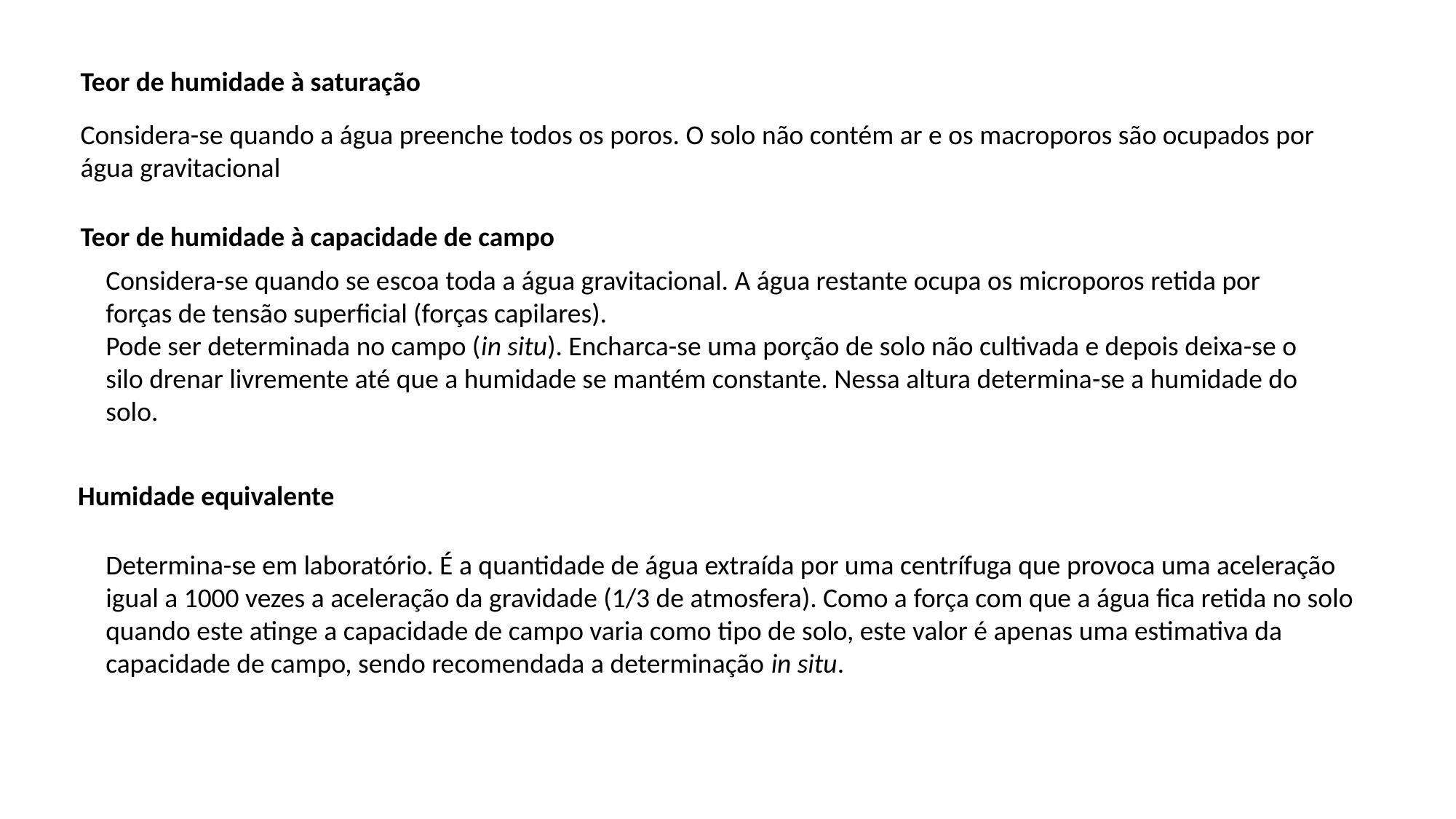

Teor de humidade à saturação
Considera-se quando a água preenche todos os poros. O solo não contém ar e os macroporos são ocupados por água gravitacional
Teor de humidade à capacidade de campo
Considera-se quando se escoa toda a água gravitacional. A água restante ocupa os microporos retida por forças de tensão superficial (forças capilares).
Pode ser determinada no campo (in situ). Encharca-se uma porção de solo não cultivada e depois deixa-se o silo drenar livremente até que a humidade se mantém constante. Nessa altura determina-se a humidade do solo.
Humidade equivalente
Determina-se em laboratório. É a quantidade de água extraída por uma centrífuga que provoca uma aceleração igual a 1000 vezes a aceleração da gravidade (1/3 de atmosfera). Como a força com que a água fica retida no solo quando este atinge a capacidade de campo varia como tipo de solo, este valor é apenas uma estimativa da capacidade de campo, sendo recomendada a determinação in situ.